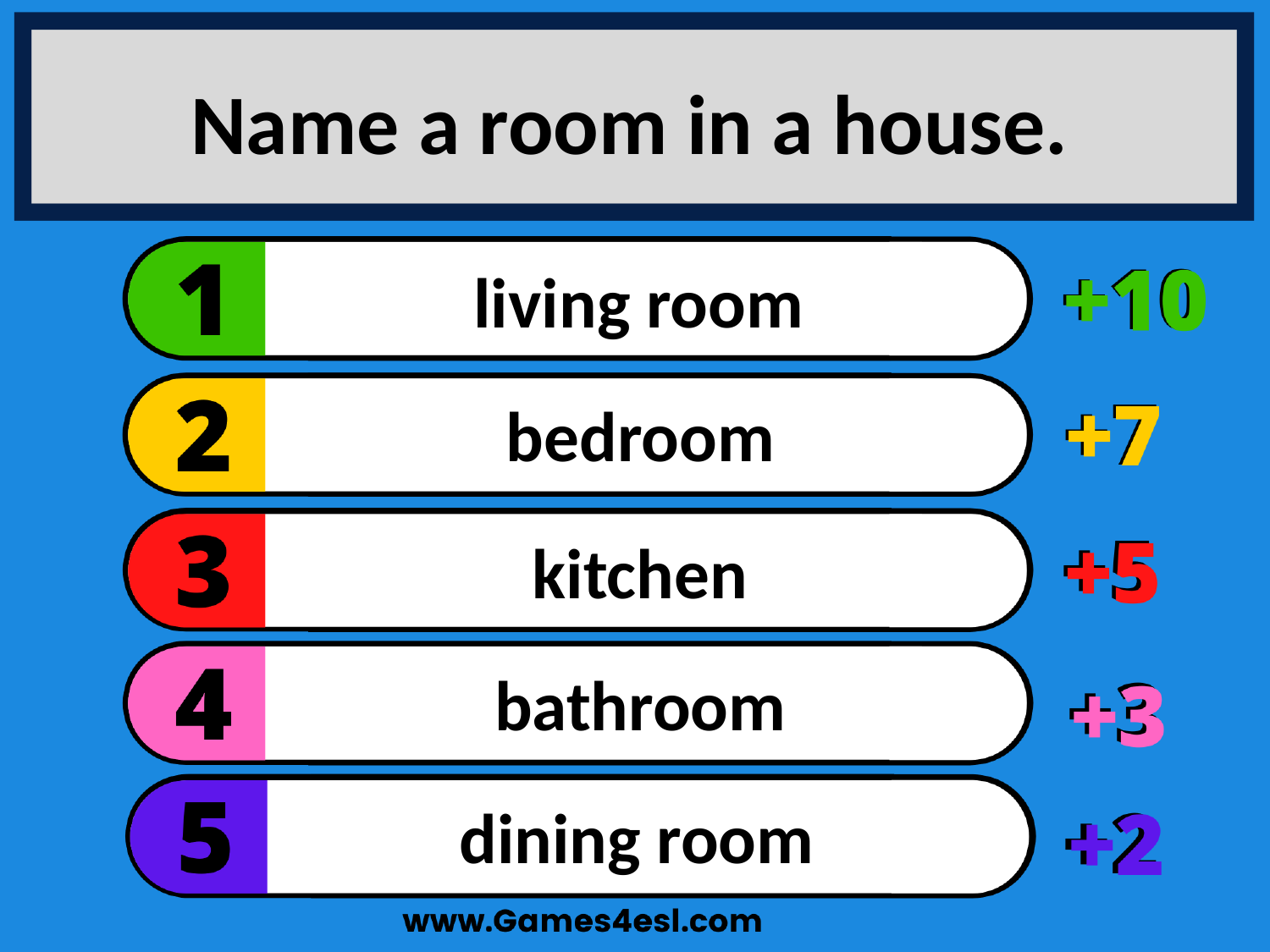

Name a room in a house.
living room
bedroom
kitchen
bathroom
dining room